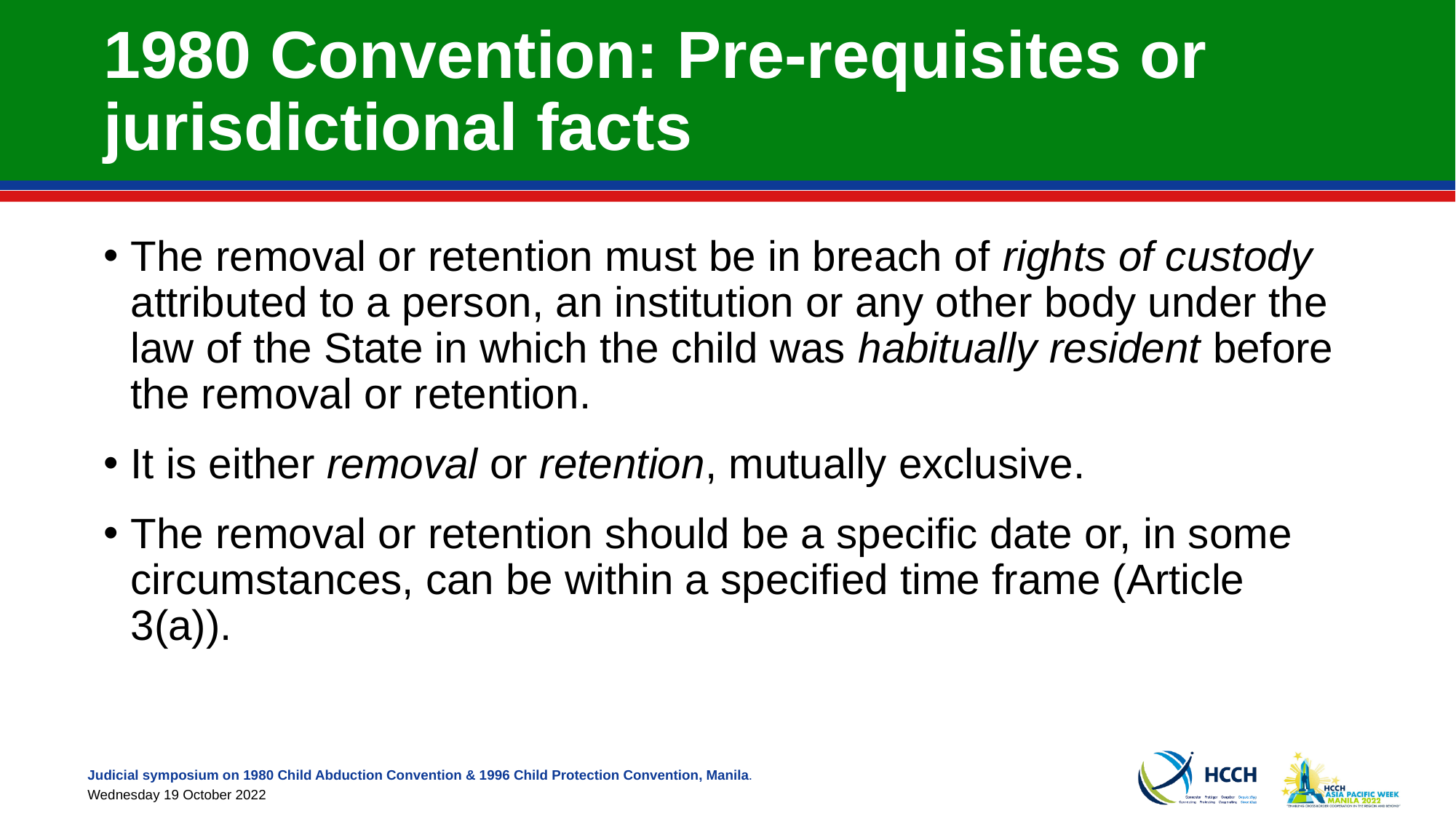

# 1980 Convention: Pre-requisites or jurisdictional facts
The removal or retention must be in breach of rights of custody attributed to a person, an institution or any other body under the law of the State in which the child was habitually resident before the removal or retention.
It is either removal or retention, mutually exclusive.
The removal or retention should be a specific date or, in some circumstances, can be within a specified time frame (Article 3(a)).